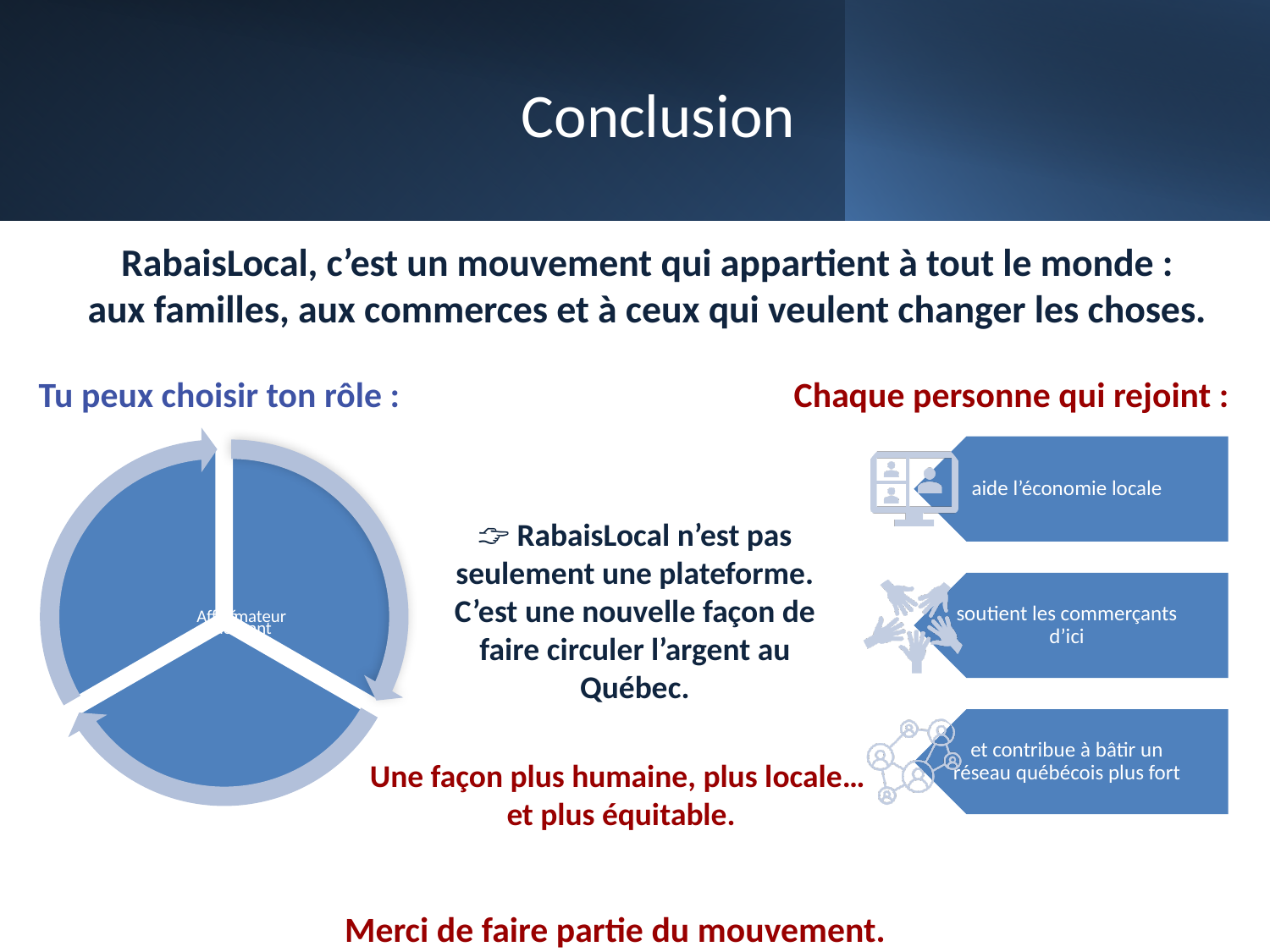

# Conclusion
RabaisLocal, c’est un mouvement qui appartient à tout le monde :
aux familles, aux commerces et à ceux qui veulent changer les choses.
Tu peux choisir ton rôle :
Chaque personne qui rejoint :
Consommateur
Commençant
Affilié
aide l’économie locale
soutient les commerçants d’ici
et contribue à bâtir un réseau québécois plus fort
👉 RabaisLocal n’est pas seulement une plateforme.
C’est une nouvelle façon de faire circuler l’argent au Québec.
Une façon plus humaine, plus locale…
et plus équitable.
Merci de faire partie du mouvement.